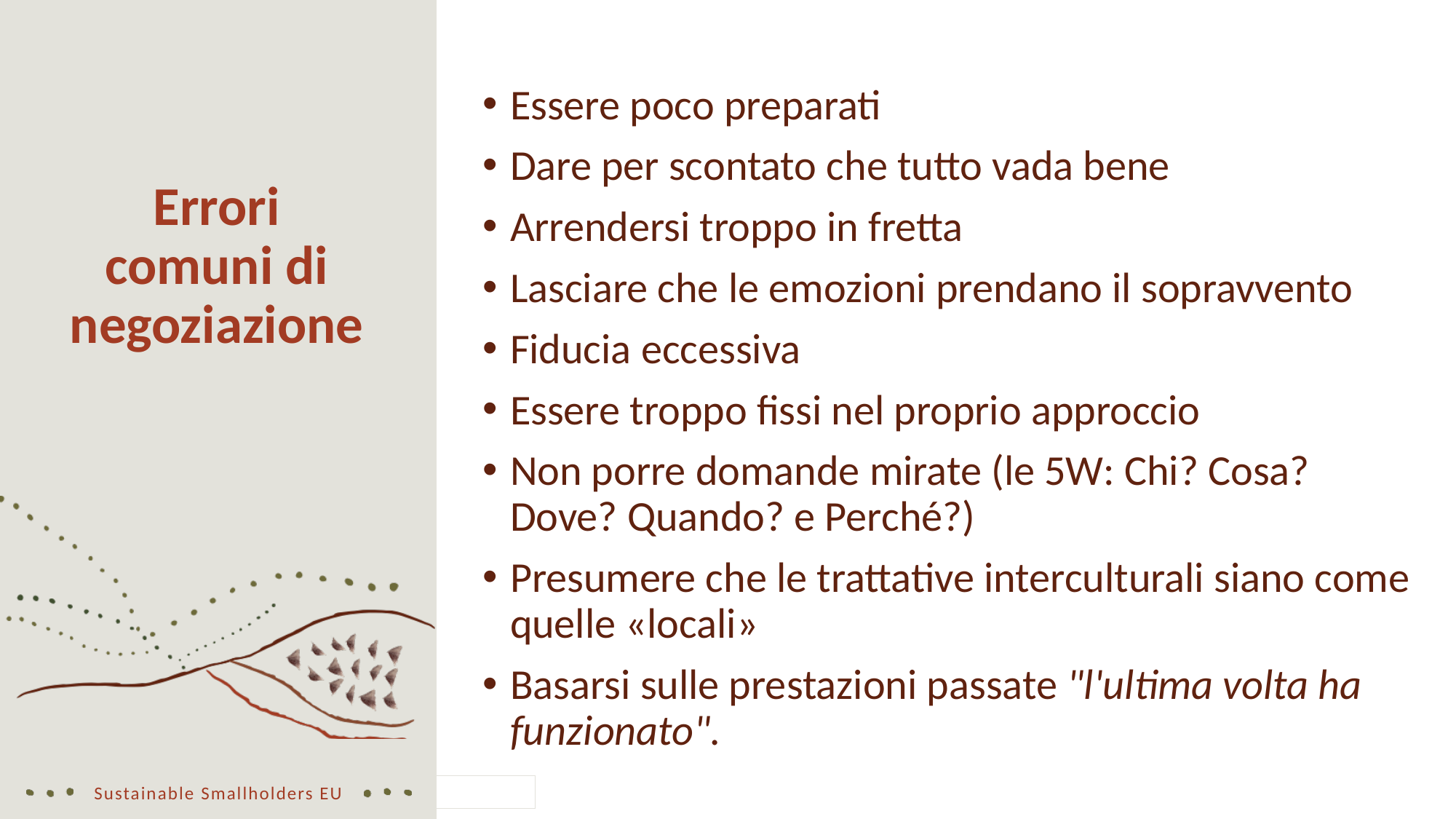

Errori comuni di negoziazione
Essere poco preparati
Dare per scontato che tutto vada bene
Arrendersi troppo in fretta
Lasciare che le emozioni prendano il sopravvento
Fiducia eccessiva
Essere troppo fissi nel proprio approccio
Non porre domande mirate (le 5W: Chi? Cosa? Dove? Quando? e Perché?)
Presumere che le trattative interculturali siano come quelle «locali»
Basarsi sulle prestazioni passate "l'ultima volta ha funzionato".